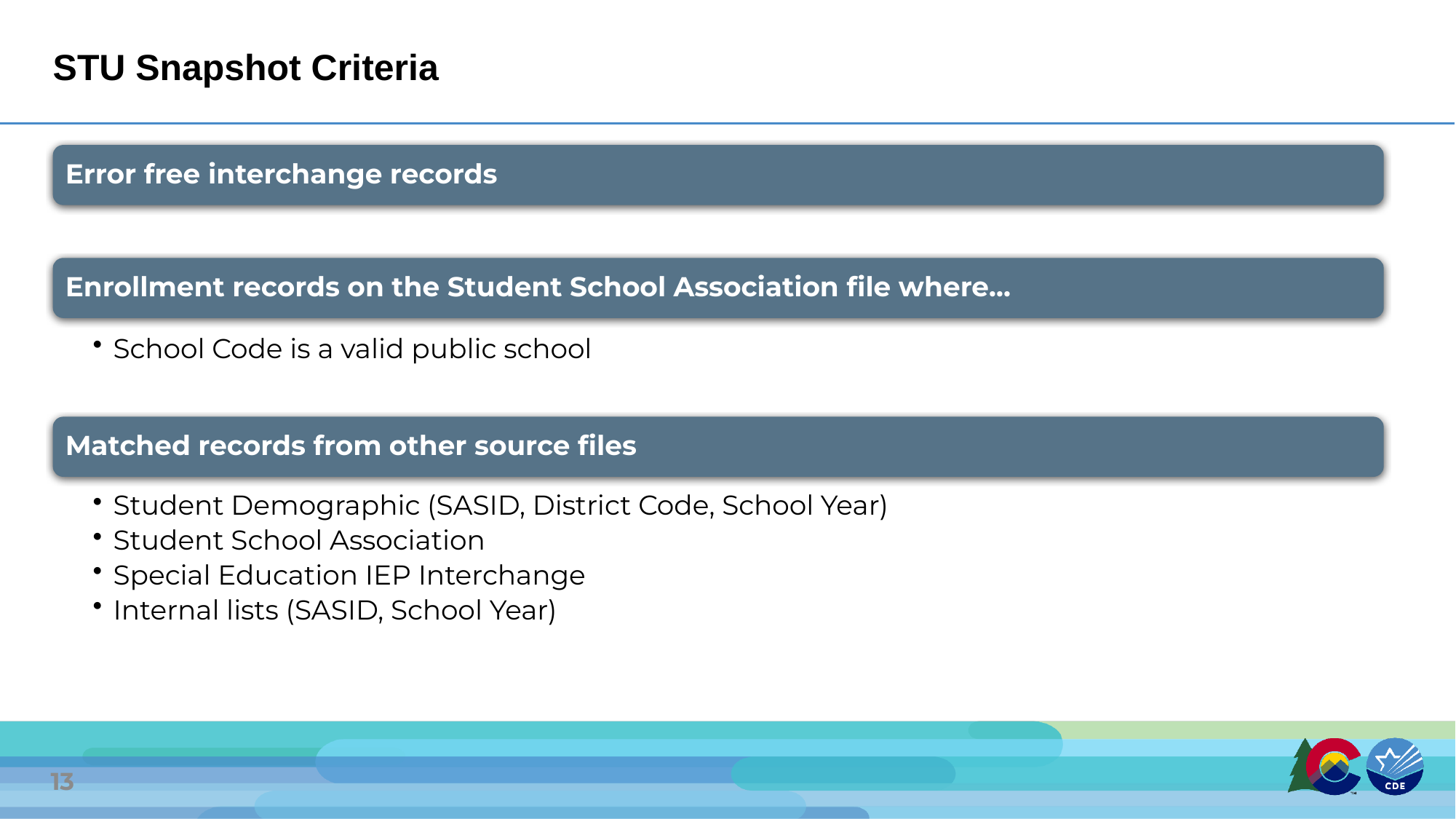

# STU Snapshot Criteria
Error free interchange records
Enrollment records on the Student School Association file where…
School Code is a valid public school
Matched records from other source files
Student Demographic (SASID, District Code, School Year)
Student School Association
Special Education IEP Interchange
Internal lists (SASID, School Year)
13